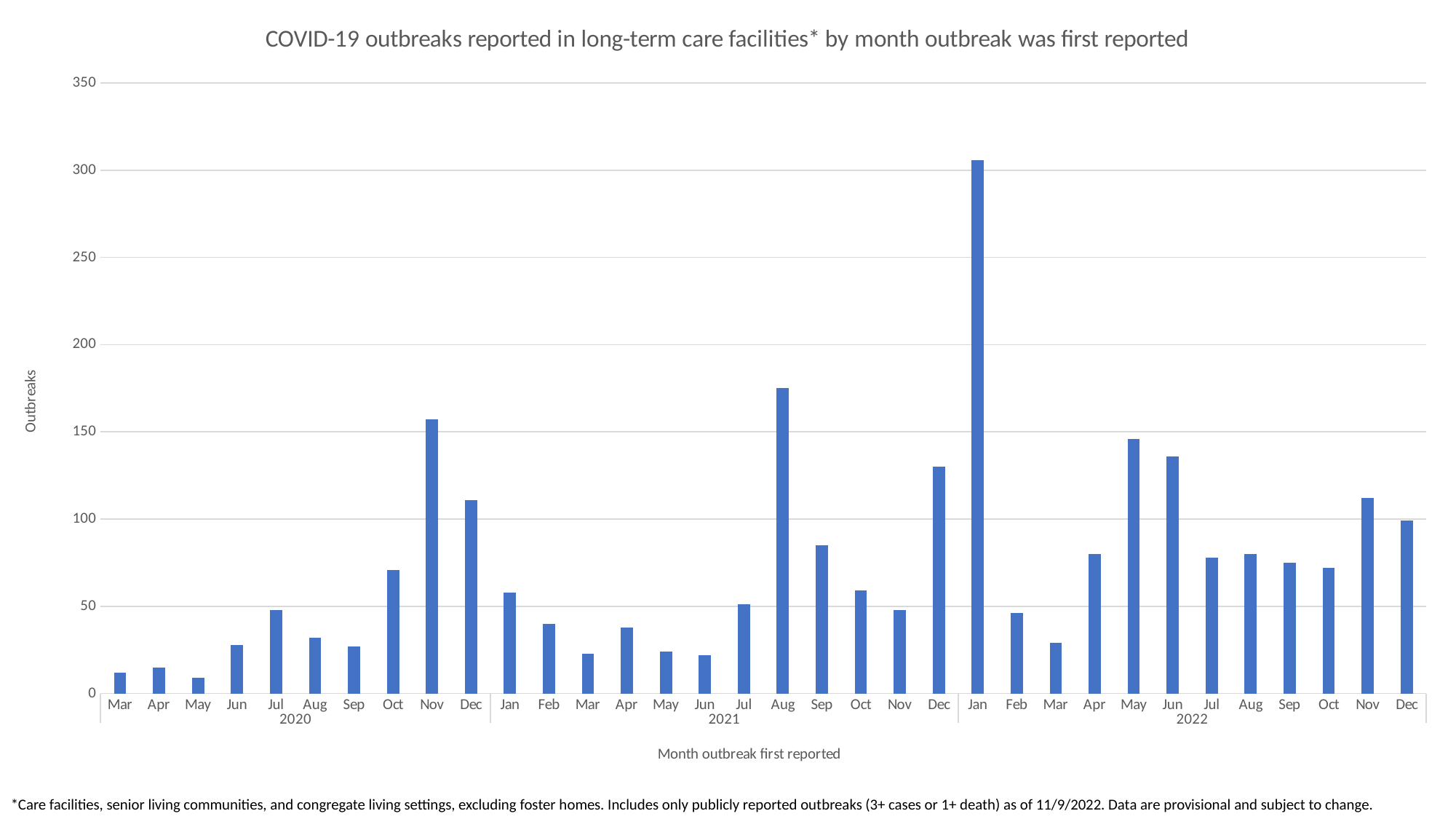

### Chart: COVID-19 outbreaks reported in long-term care facilities* by month outbreak was first reported

| Category | Total |
|---|---|
| Mar | 12.0 |
| Apr | 15.0 |
| May | 9.0 |
| Jun | 28.0 |
| Jul | 48.0 |
| Aug | 32.0 |
| Sep | 27.0 |
| Oct | 71.0 |
| Nov | 157.0 |
| Dec | 111.0 |
| Jan | 58.0 |
| Feb | 40.0 |
| Mar | 23.0 |
| Apr | 38.0 |
| May | 24.0 |
| Jun | 22.0 |
| Jul | 51.0 |
| Aug | 175.0 |
| Sep | 85.0 |
| Oct | 59.0 |
| Nov | 48.0 |
| Dec | 130.0 |
| Jan | 306.0 |
| Feb | 46.0 |
| Mar | 29.0 |
| Apr | 80.0 |
| May | 146.0 |
| Jun | 136.0 |
| Jul | 78.0 |
| Aug | 80.0 |
| Sep | 75.0 |
| Oct | 72.0 |
| Nov | 112.0 |
| Dec | 99.0 |
*Care facilities, senior living communities, and congregate living settings, excluding foster homes. Includes only publicly reported outbreaks (3+ cases or 1+ death) as of 11/9/2022. Data are provisional and subject to change.